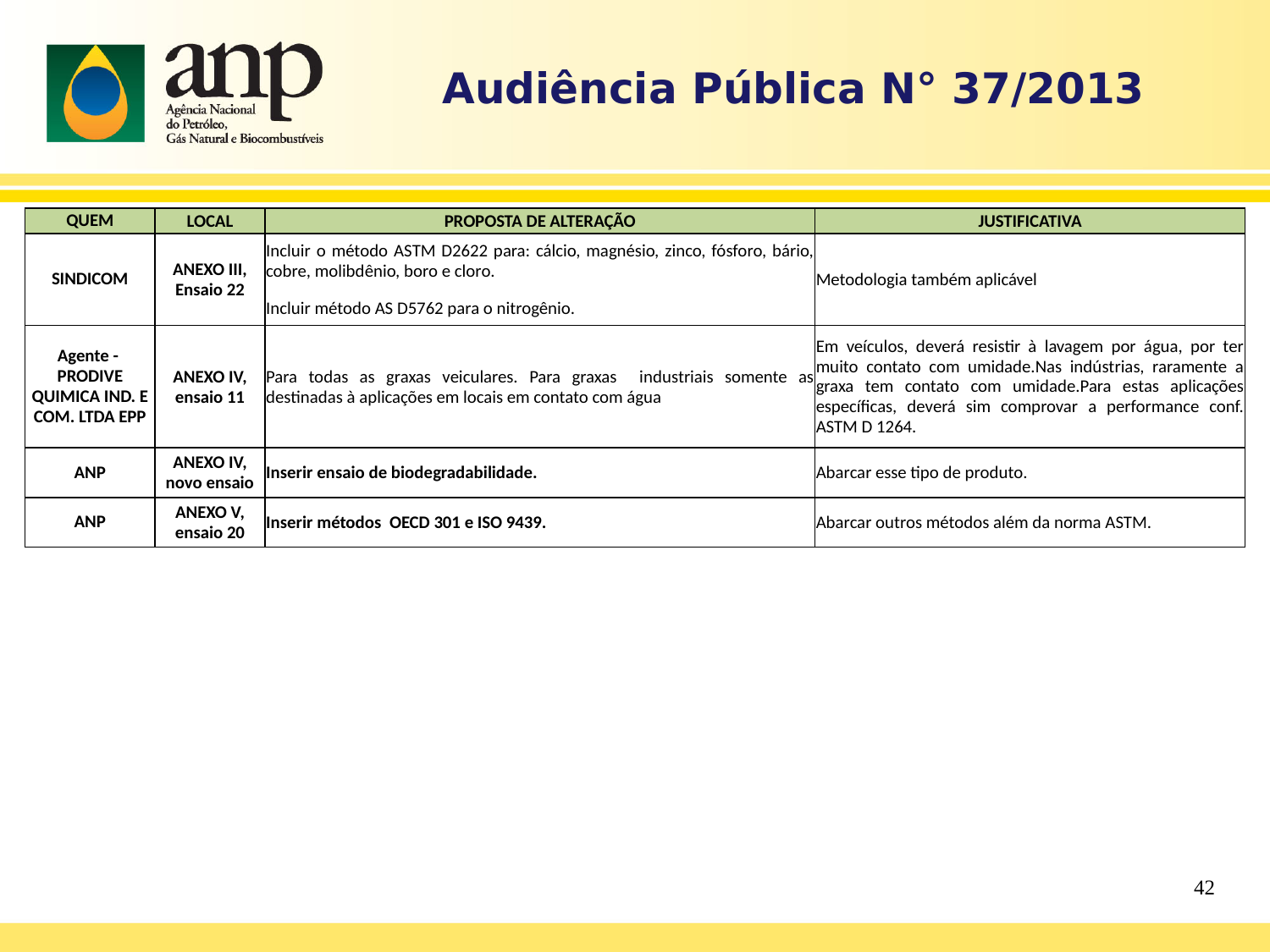

Audiência Pública N° 37/2013
| QUEM | LOCAL | PROPOSTA DE ALTERAÇÃO | JUSTIFICATIVA |
| --- | --- | --- | --- |
| SINDICOM | ANEXO III, Ensaio 22 | Incluir o método ASTM D2622 para: cálcio, magnésio, zinco, fósforo, bário, cobre, molibdênio, boro e cloro. Incluir método AS D5762 para o nitrogênio. | Metodologia também aplicável |
| --- | --- | --- | --- |
| Agente - PRODIVE QUIMICA IND. E COM. LTDA EPP | ANEXO IV, ensaio 11 | Para todas as graxas veiculares. Para graxas industriais somente as destinadas à aplicações em locais em contato com água | Em veículos, deverá resistir à lavagem por água, por ter muito contato com umidade.Nas indústrias, raramente a graxa tem contato com umidade.Para estas aplicações específicas, deverá sim comprovar a performance conf. ASTM D 1264. |
| ANP | ANEXO IV, novo ensaio | Inserir ensaio de biodegradabilidade. | Abarcar esse tipo de produto. |
| ANP | ANEXO V, ensaio 20 | Inserir métodos OECD 301 e ISO 9439. | Abarcar outros métodos além da norma ASTM. |